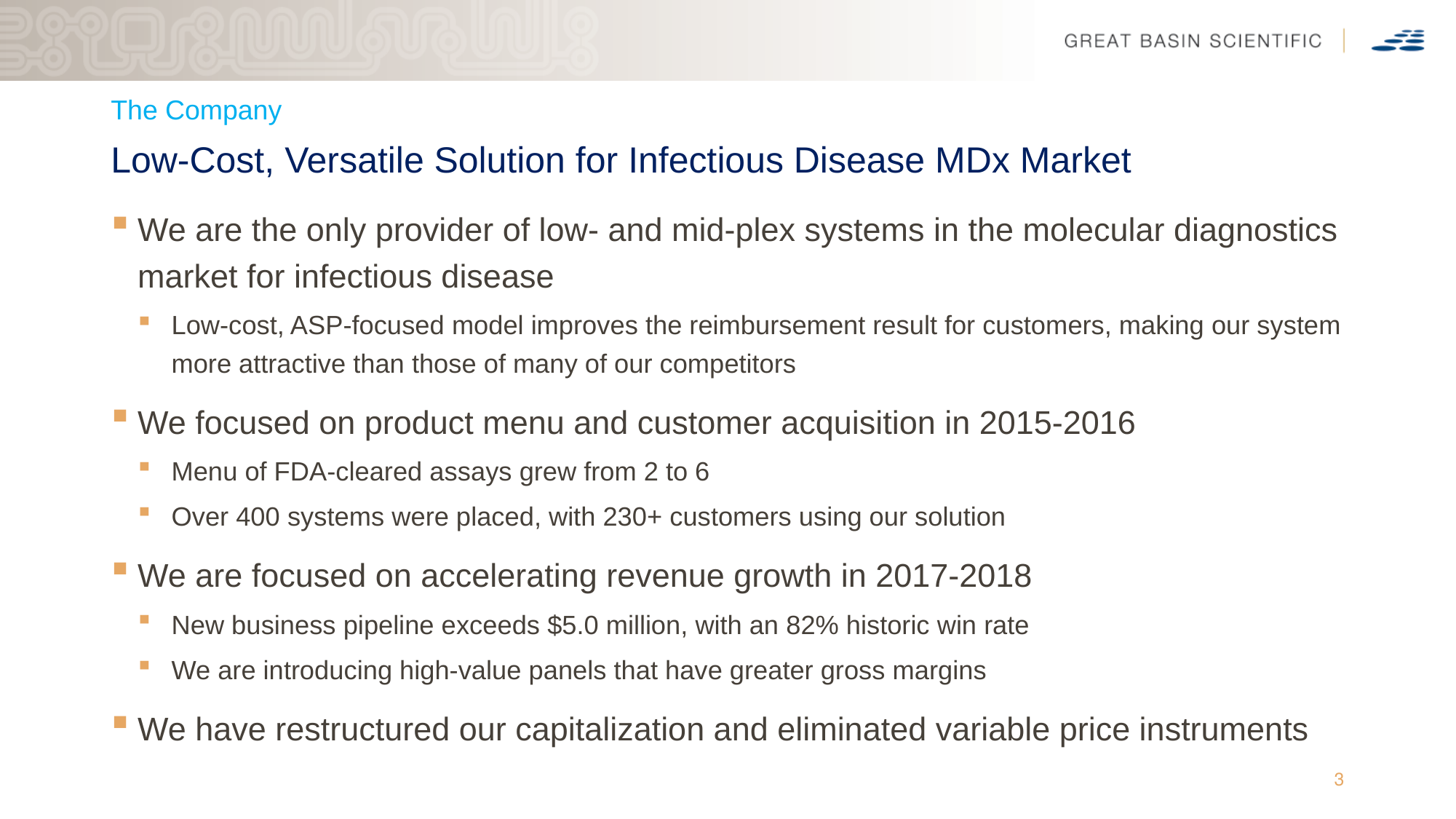

# The Company
Low-Cost, Versatile Solution for Infectious Disease MDx Market
We are the only provider of low- and mid-plex systems in the molecular diagnostics market for infectious disease
Low-cost, ASP-focused model improves the reimbursement result for customers, making our system more attractive than those of many of our competitors
We focused on product menu and customer acquisition in 2015-2016
Menu of FDA-cleared assays grew from 2 to 6
Over 400 systems were placed, with 230+ customers using our solution
We are focused on accelerating revenue growth in 2017-2018
New business pipeline exceeds $5.0 million, with an 82% historic win rate
We are introducing high-value panels that have greater gross margins
We have restructured our capitalization and eliminated variable price instruments

3